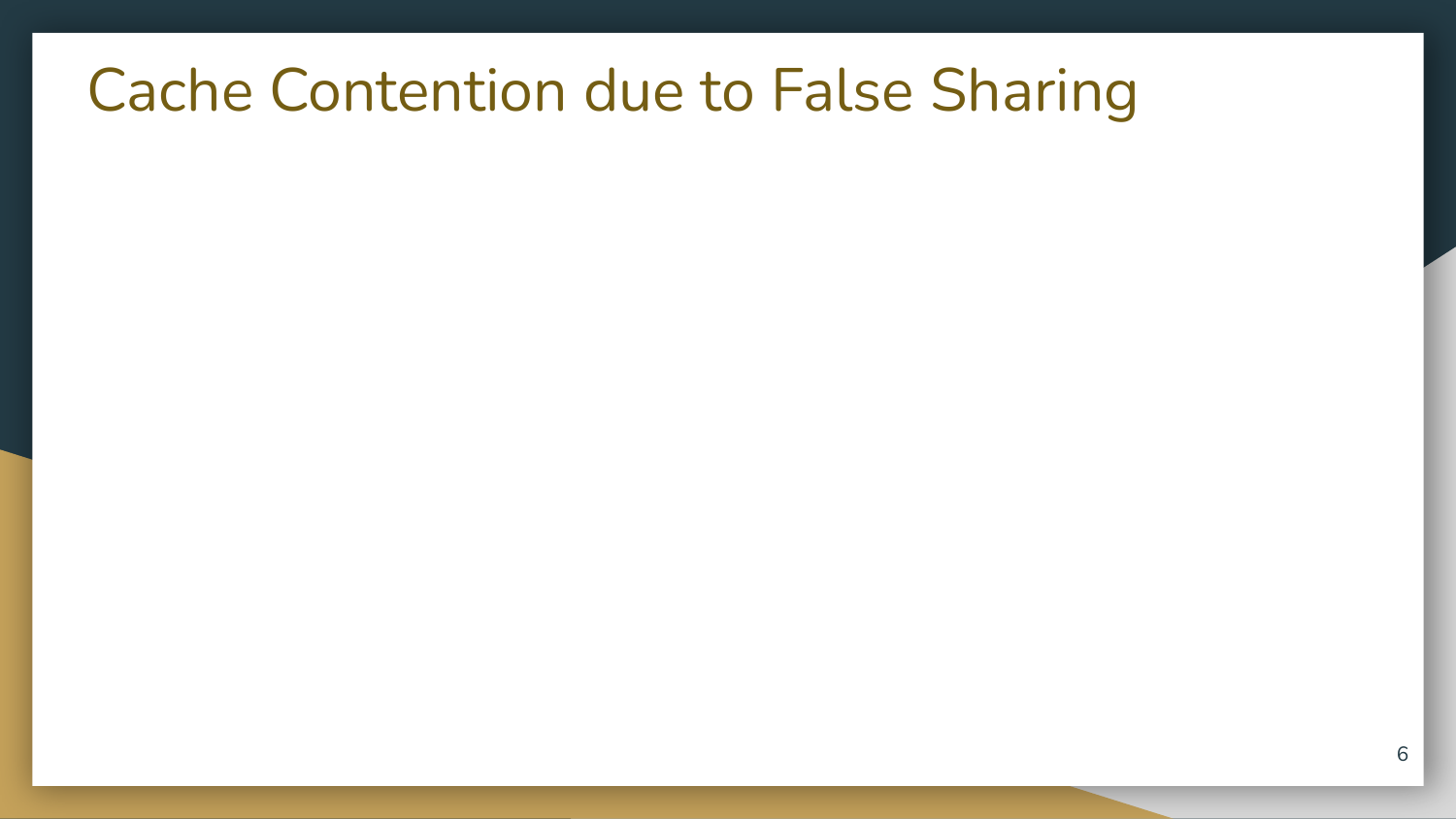

# Cache Contention due to False Sharing
6